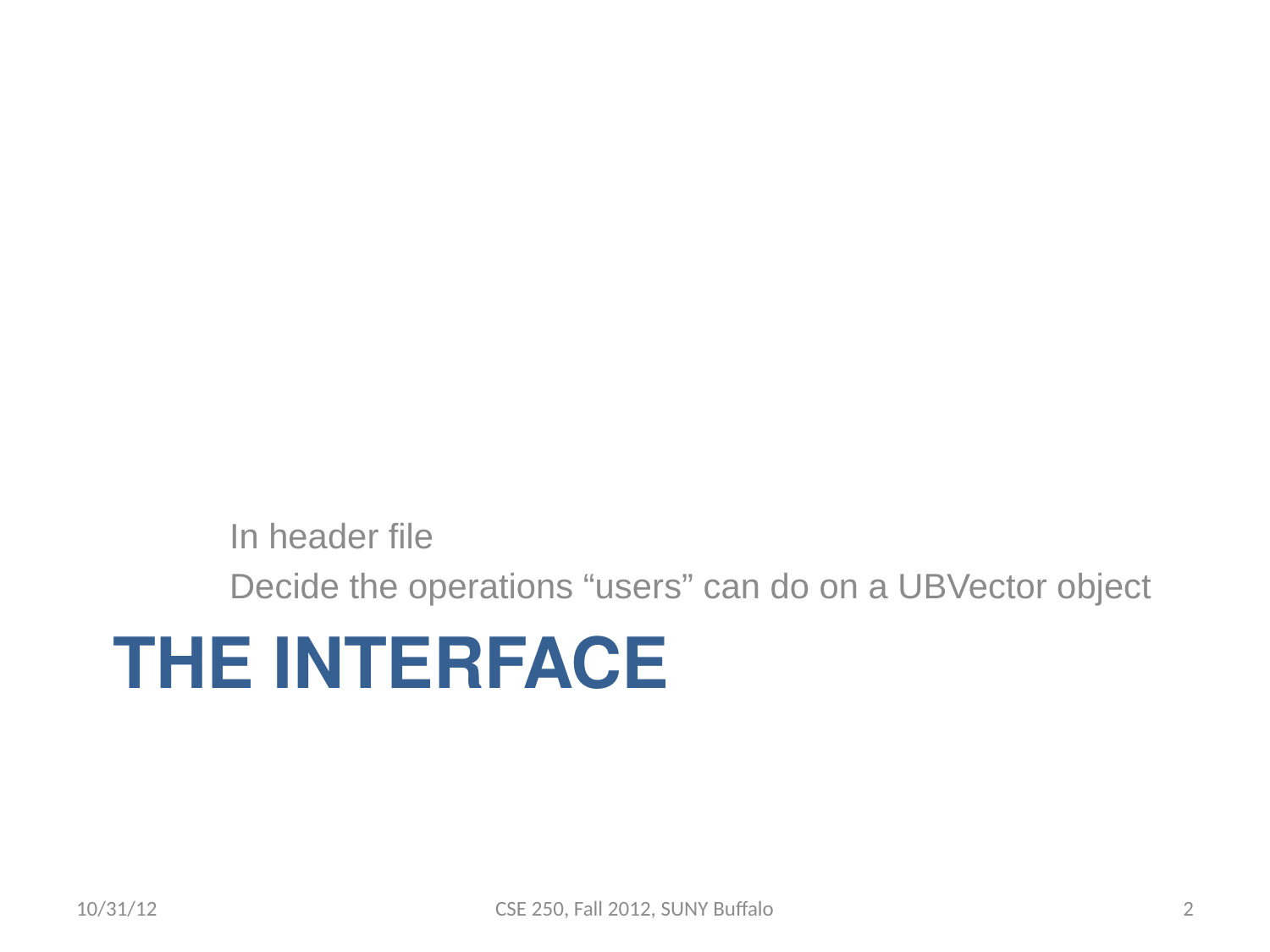

In header file
Decide the operations “users” can do on a UBVector object
# The interface
10/31/12
CSE 250, Fall 2012, SUNY Buffalo
2